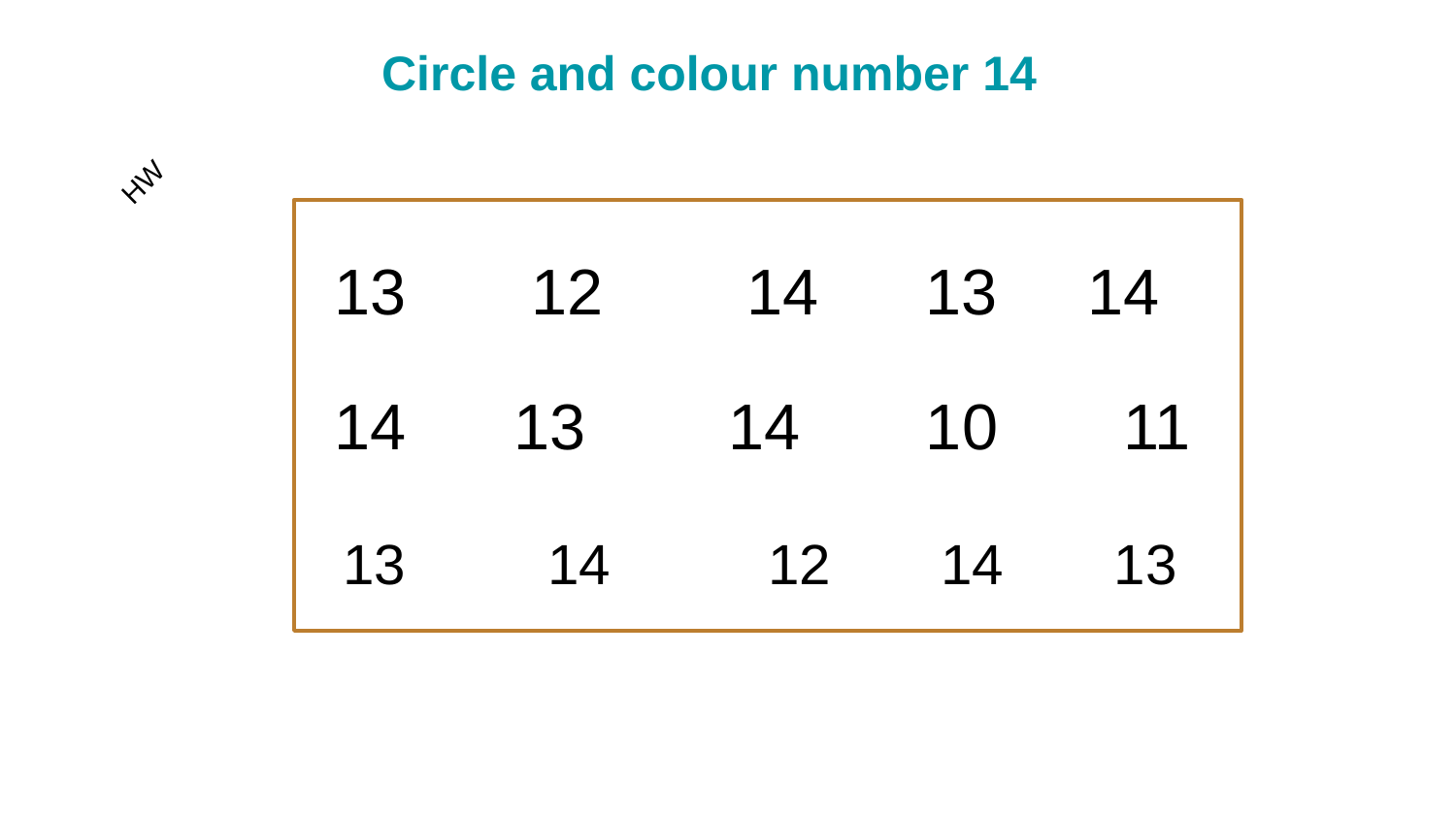

# Circle and colour number 14
HW

13       12        14      13     14

14      13        14       10       11
13         14          12       14       13